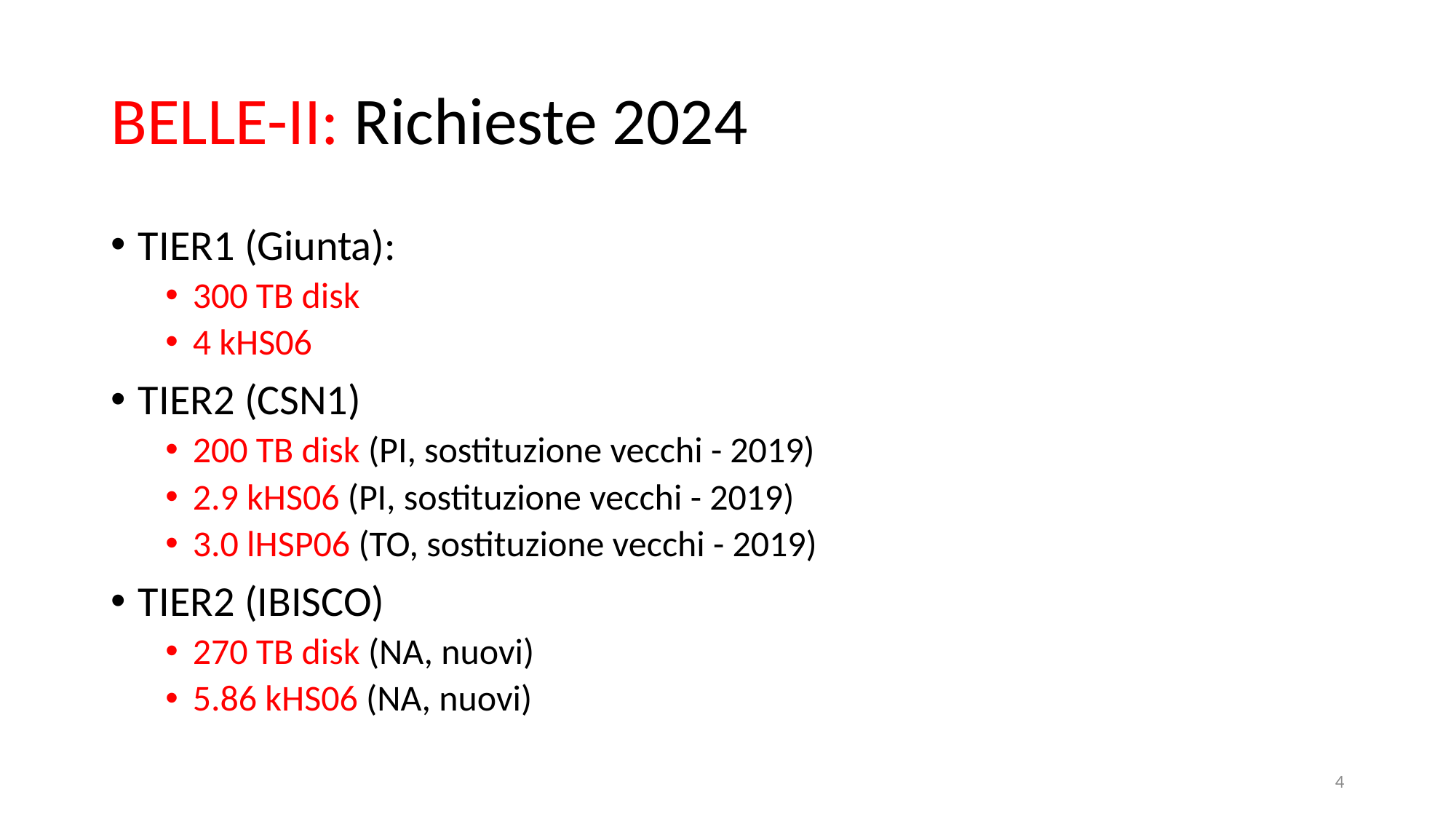

# BELLE-II: Richieste 2024
TIER1 (Giunta):
300 TB disk
4 kHS06
TIER2 (CSN1)
200 TB disk (PI, sostituzione vecchi - 2019)
2.9 kHS06 (PI, sostituzione vecchi - 2019)
3.0 lHSP06 (TO, sostituzione vecchi - 2019)
TIER2 (IBISCO)
270 TB disk (NA, nuovi)
5.86 kHS06 (NA, nuovi)
4